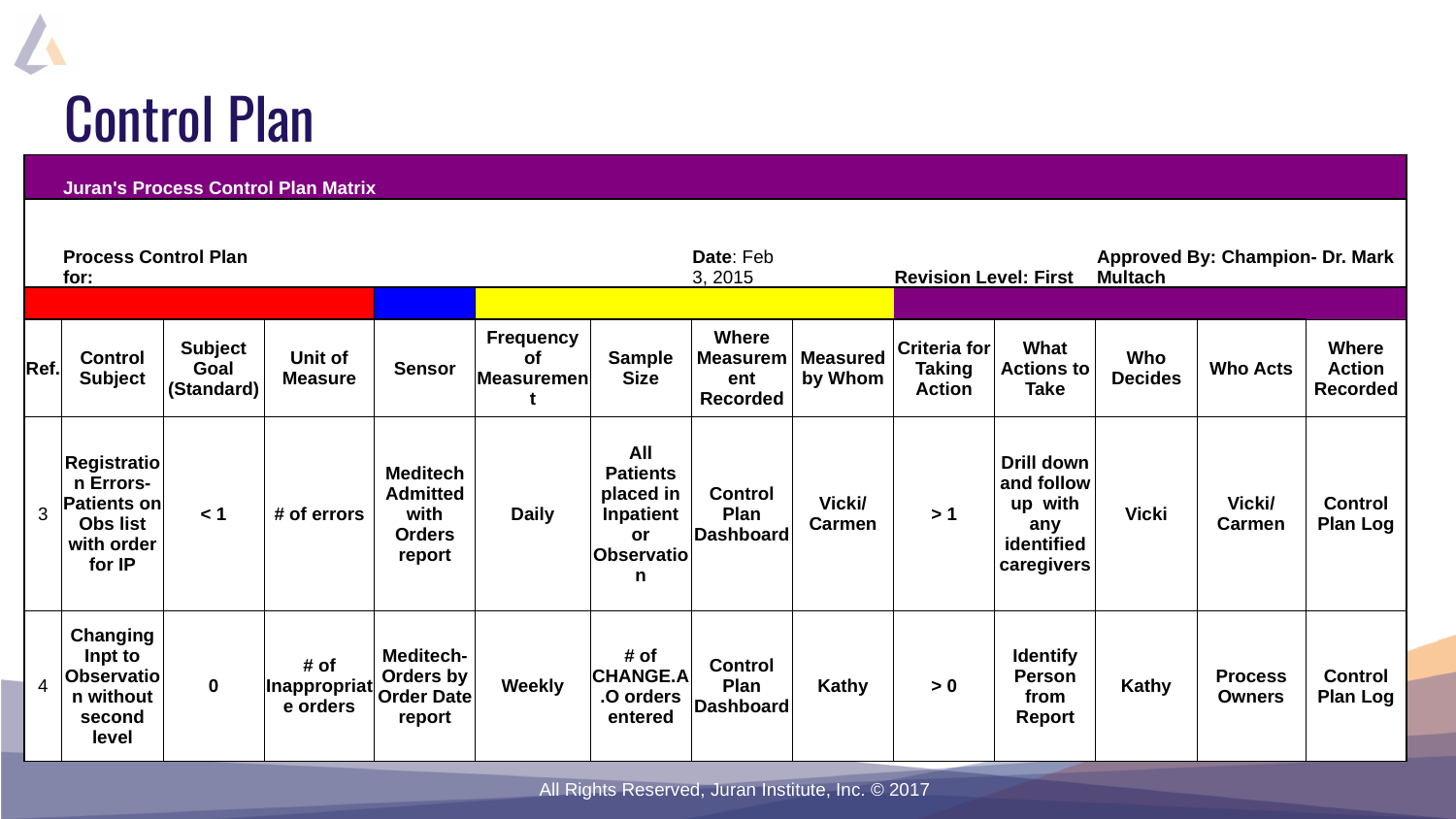

# Control Plan
|  | Juran's Process Control Plan Matrix |  |  |  |  |  |  |  |  |  |  |  |  |
| --- | --- | --- | --- | --- | --- | --- | --- | --- | --- | --- | --- | --- | --- |
|  |  |  |  |  |  |  |  |  |  |  |  |  |  |
|  | Process Control Plan for: |  |  |  |  |  | Date: Feb 3, 2015 |  | Revision Level: First |  | Approved By: Champion- Dr. Mark Multach |  |  |
|  |  |  |  |  |  |  |  |  |  |  |  |  |  |
| Ref. | Control Subject | Subject Goal (Standard) | Unit of Measure | Sensor | Frequency of Measurement | Sample Size | Where Measurement Recorded | Measured by Whom | Criteria for Taking Action | What Actions to Take | Who Decides | Who Acts | Where Action Recorded |
| 3 | Registration Errors- Patients on Obs list with order for IP | < 1 | # of errors | Meditech Admitted with Orders report | Daily | All Patients placed in Inpatient or Observation | Control Plan Dashboard | Vicki/Carmen | > 1 | Drill down and follow up with any identified caregivers | Vicki | Vicki/Carmen | Control Plan Log |
| 4 | Changing Inpt to Observation without second level | 0 | # of Inappropriate orders | Meditech- Orders by Order Date report | Weekly | # of CHANGE.A.O orders entered | Control Plan Dashboard | Kathy | > 0 | Identify Person from Report | Kathy | Process Owners | Control Plan Log |